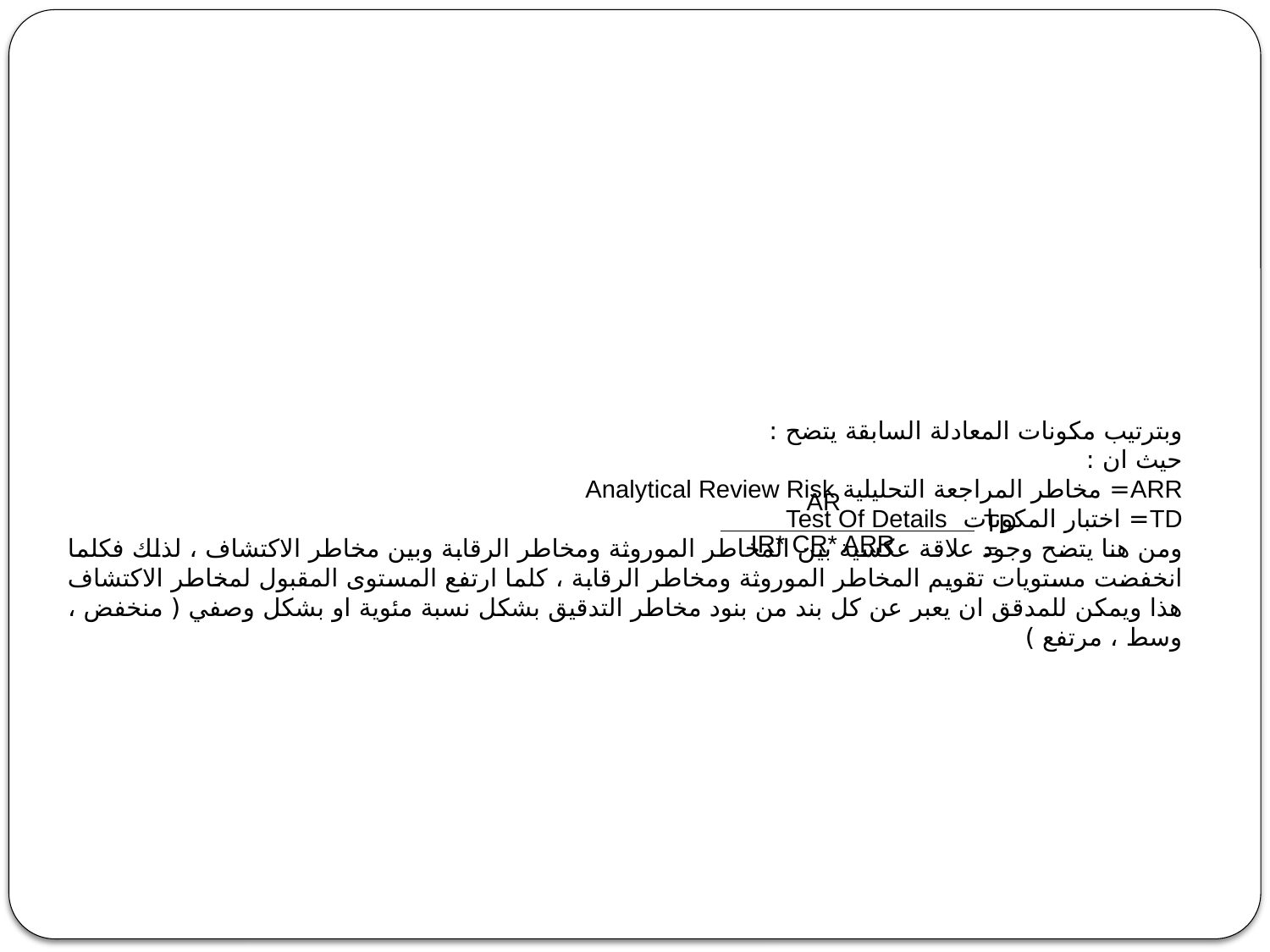

وبترتيب مكونات المعادلة السابقة يتضح :
حيث ان :
ARR= مخاطر المراجعة التحليلية Analytical Review Risk
TD= اختبار المكونات  Test Of Details
	ومن هنا يتضح وجود علاقة عكسية بين المخاطر الموروثة ومخاطر الرقابة وبين مخاطر الاكتشاف ، لذلك فكلما انخفضت مستويات تقويم المخاطر الموروثة ومخاطر الرقابة ، كلما ارتفع المستوى المقبول لمخاطر الاكتشاف هذا ويمكن للمدقق ان يعبر عن كل بند من بنود مخاطر التدقيق بشكل نسبة مئوية او بشكل وصفي ( منخفض ، وسط ، مرتفع )
|  | AR | TD= |
| --- | --- | --- |
|  | IR\* CR\* ARR |  |